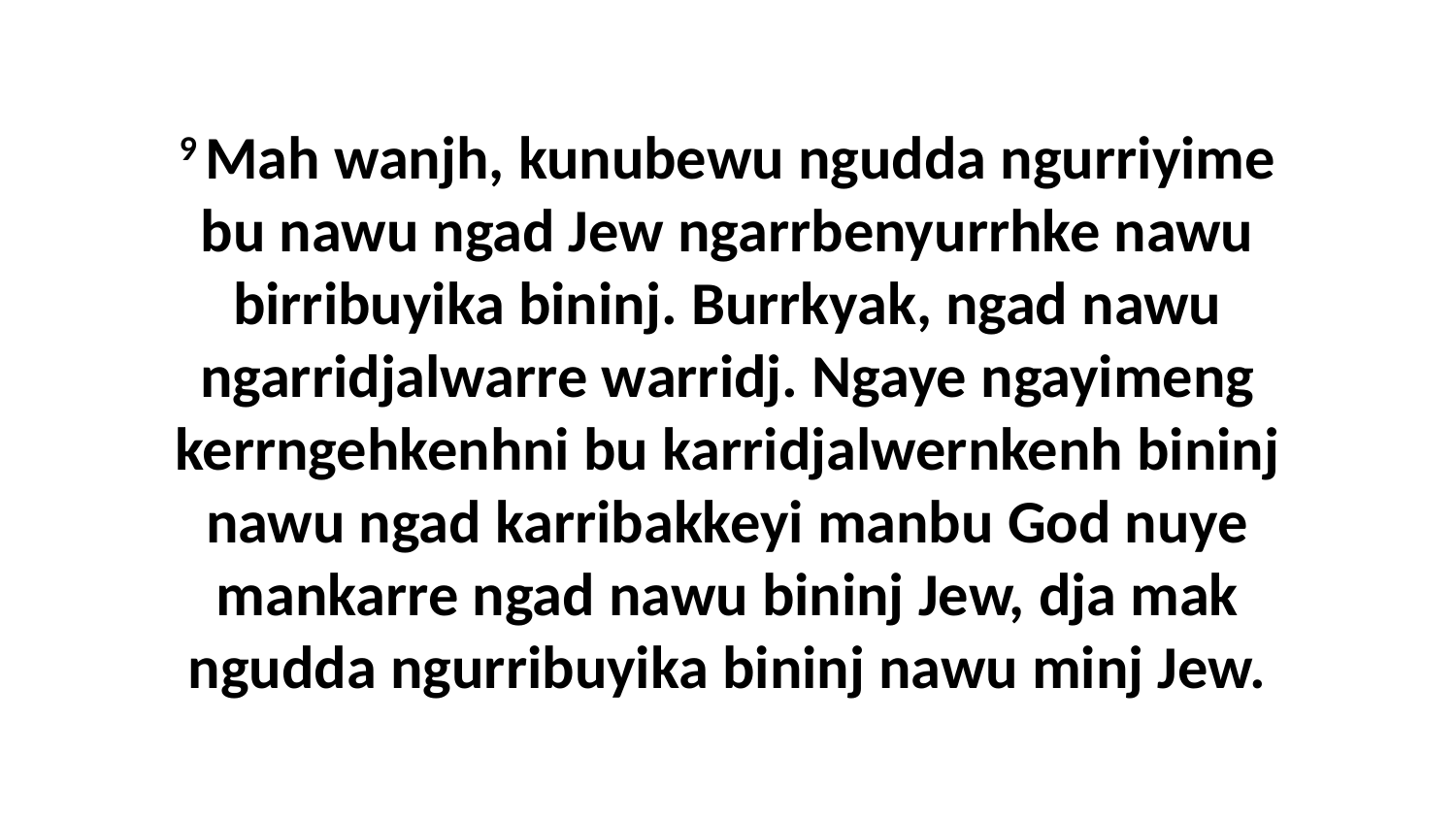

9 Mah wanjh, kunubewu ngudda ngurriyime bu nawu ngad Jew ngarrbenyurrhke nawu birribuyika bininj. Burrkyak, ngad nawu ngarridjalwarre warridj. Ngaye ngayimeng kerrngehkenhni bu karridjalwernkenh bininj nawu ngad karribakkeyi manbu God nuye mankarre ngad nawu bininj Jew, dja mak ngudda ngurribuyika bininj nawu minj Jew.